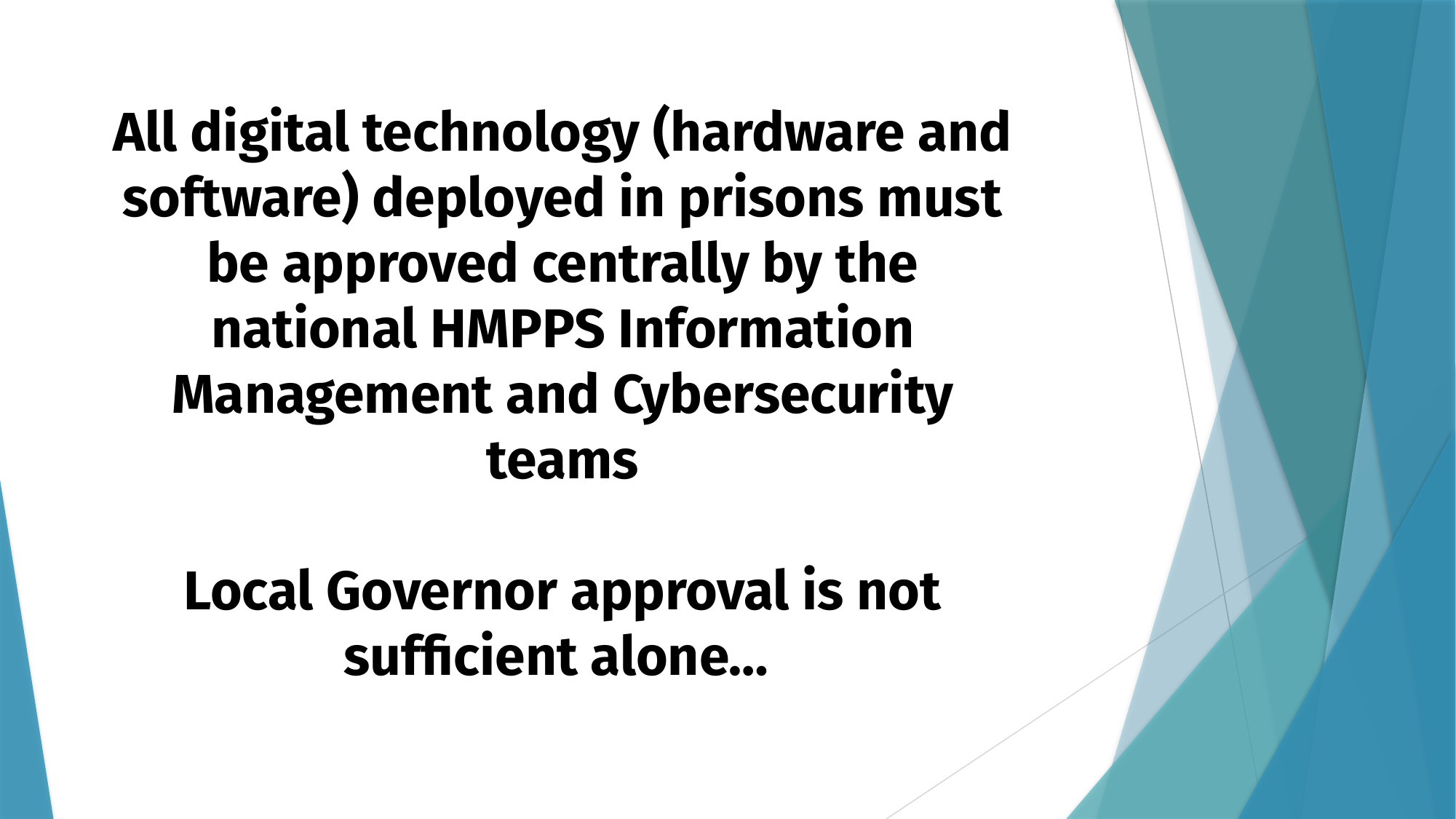

All digital technology (hardware and software) deployed in prisons must be approved centrally by the national HMPPS Information Management and Cybersecurity teams

Local Governor approval is not sufficient alone…